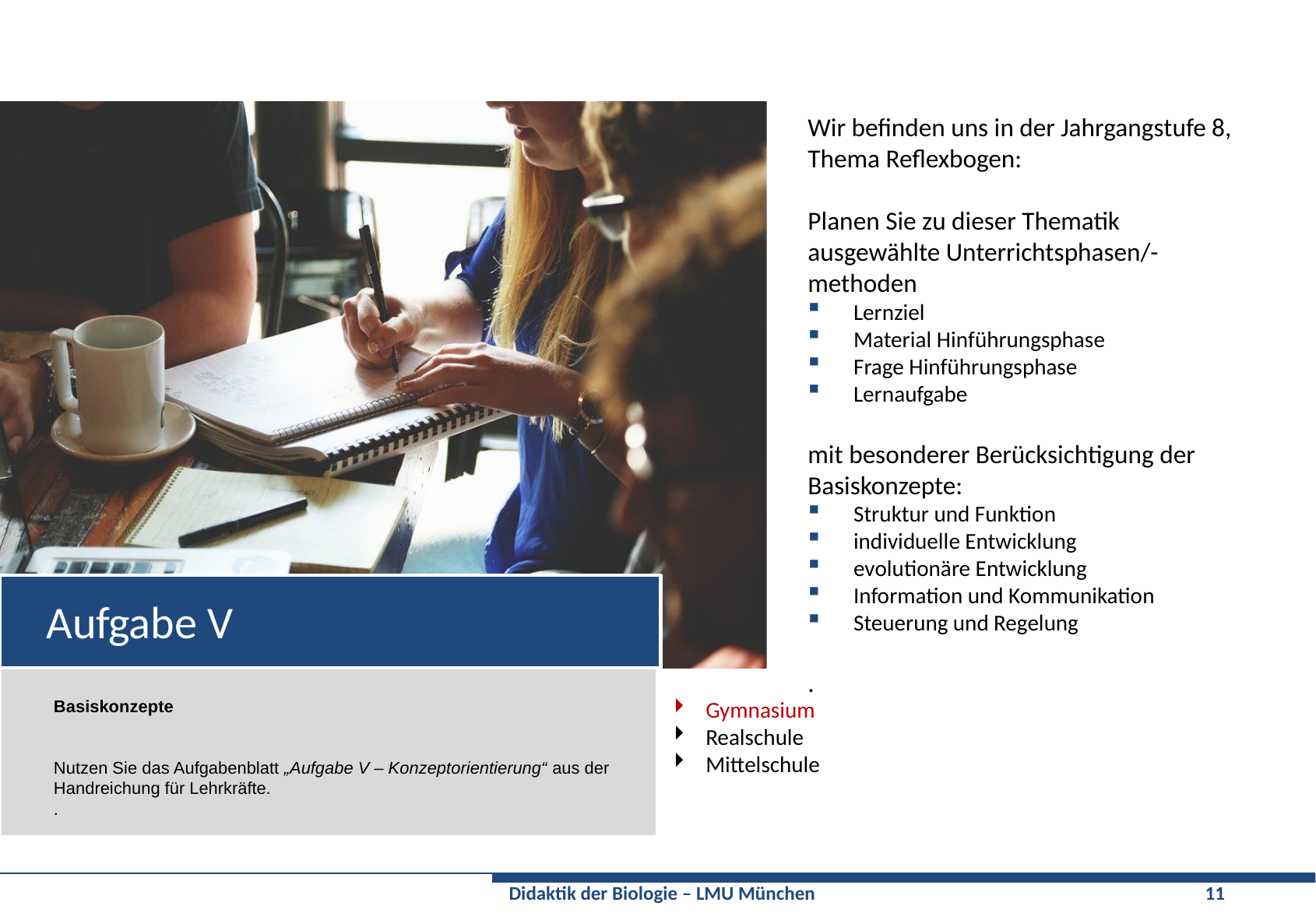

Wir befinden uns in der Jahrgangstufe 8, Thema Reflexbogen:

Planen Sie zu dieser Thematik ausgewählte Unterrichtsphasen/-methoden
Lernziel
Material Hinführungsphase
Frage Hinführungsphase
Lernaufgabe

mit besonderer Berücksichtigung der Basiskonzepte:
Struktur und Funktion
individuelle Entwicklung
evolutionäre Entwicklung
Information und Kommunikation
Steuerung und Regelung

.
# Aufgabe V
Basiskonzepte

Nutzen Sie das Aufgabenblatt „Aufgabe V – Konzeptorientierung“ aus der Handreichung für Lehrkräfte.
.

Gymnasium
Realschule
Mittelschule